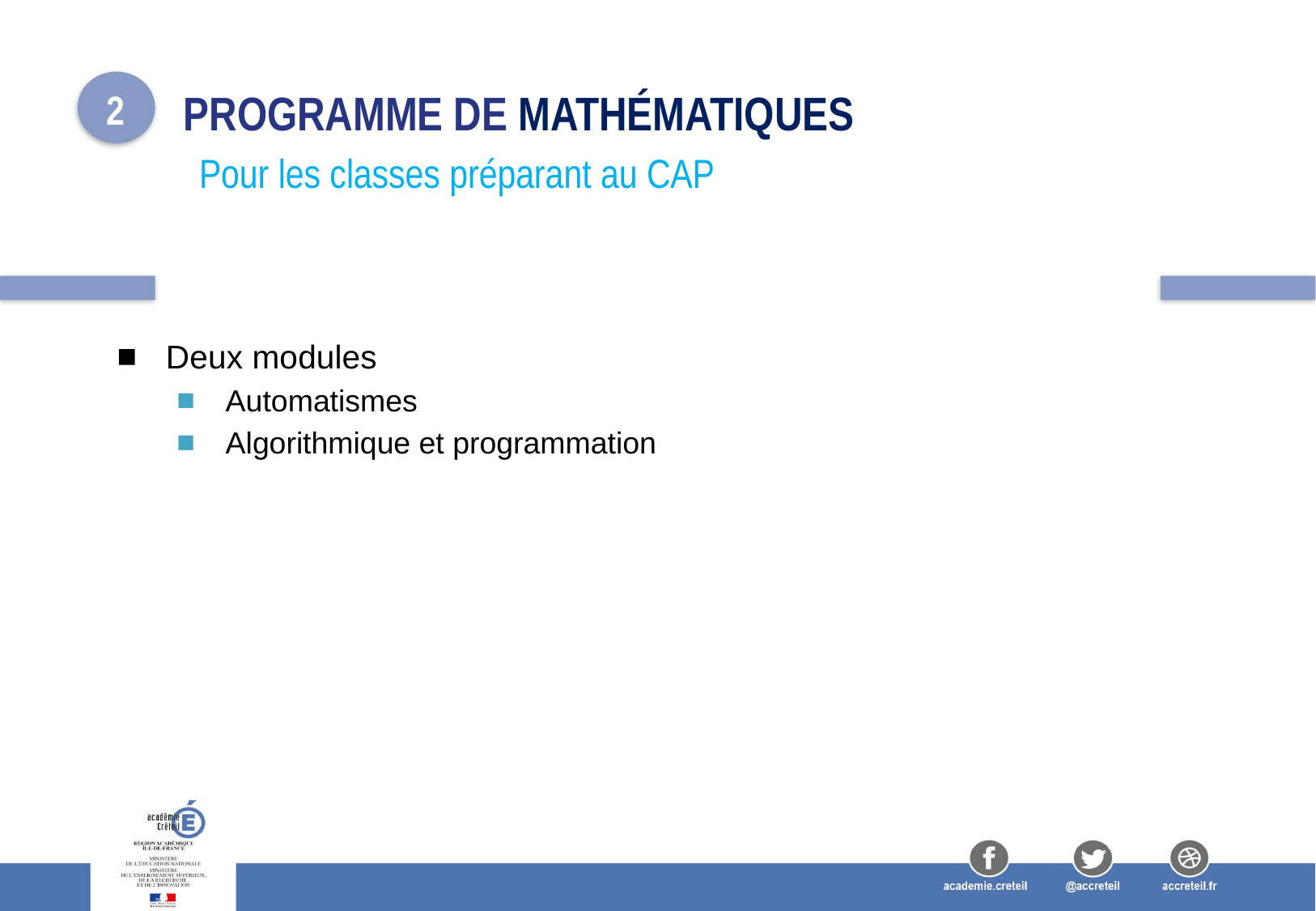

2
# Programme de MATHéMATIQUES
Pour les classes préparant au CAP
Deux modules
Automatismes
Algorithmique et programmation